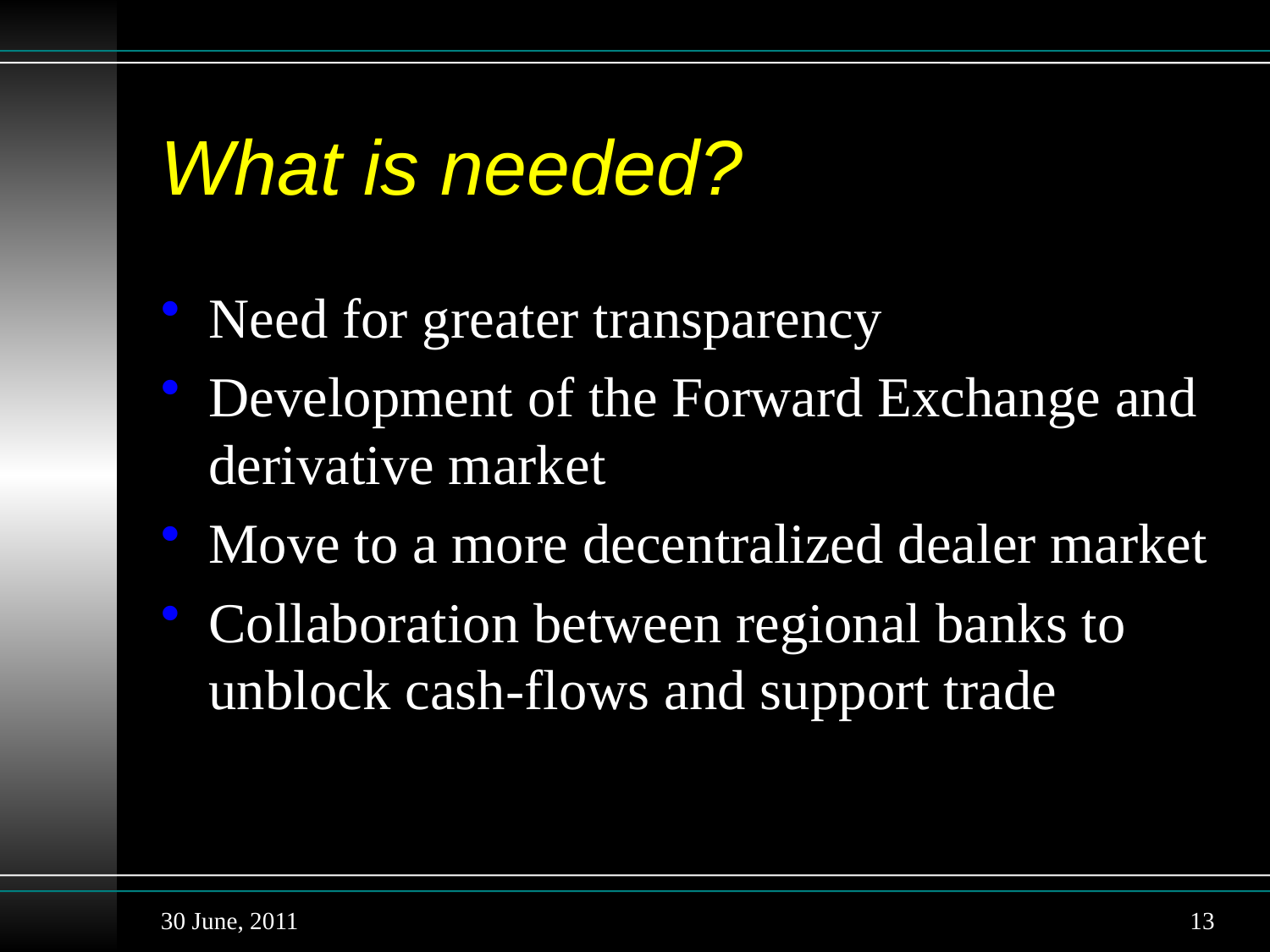

# What is needed?
Need for greater transparency
Development of the Forward Exchange and derivative market
Move to a more decentralized dealer market
Collaboration between regional banks to unblock cash-flows and support trade
30 June, 2011
13